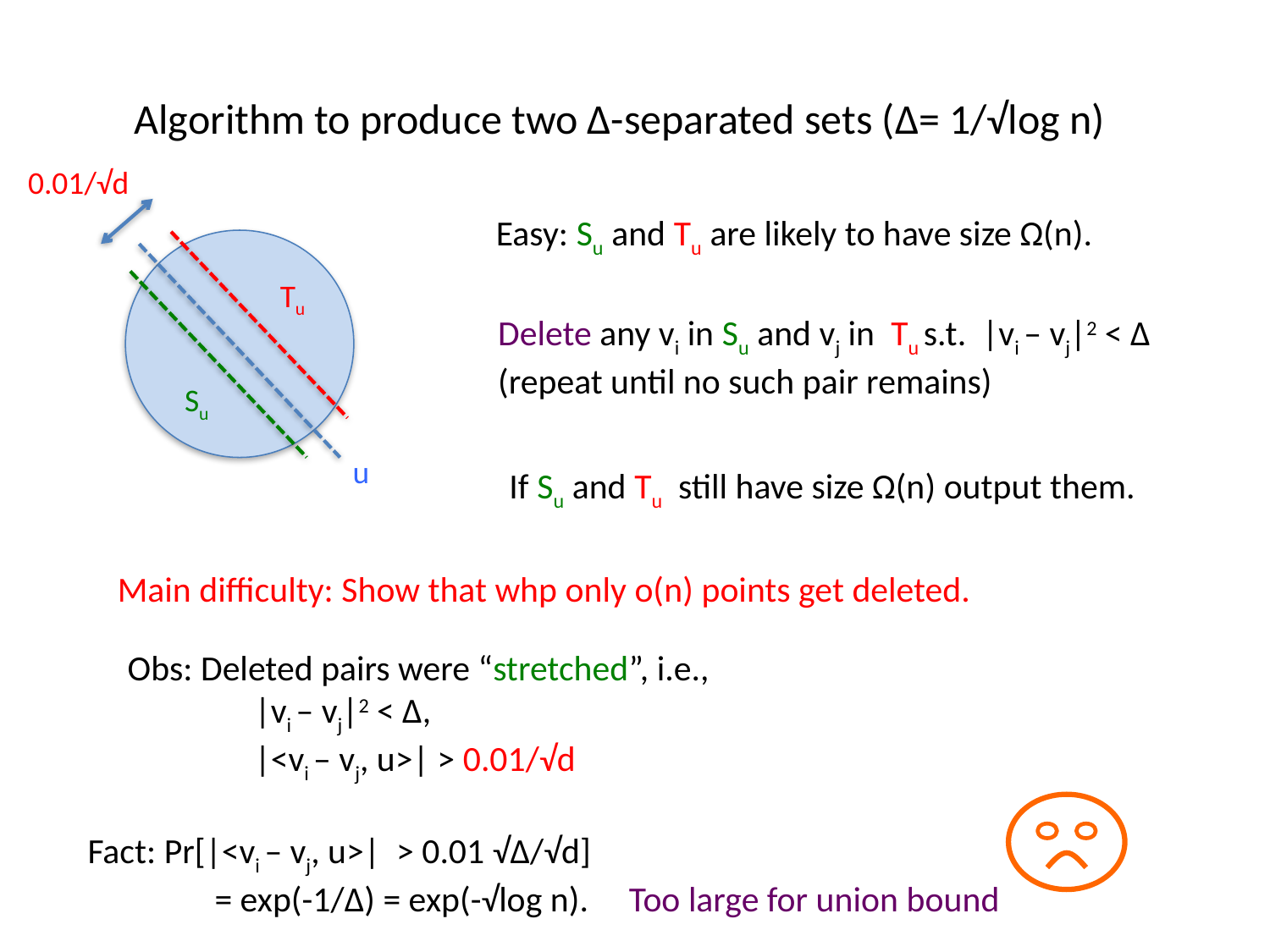

Algorithm to produce two Δ-separated sets (Δ= 1/√log n)
0.01/√d
Easy: Su and Tu are likely to have size Ω(n).

Tu
Delete any vi in Su and vj in  Tu s.t.  |vi – vj|2 < Δ
(repeat until no such pair remains)
Su
u
If Su and Tu  still have size Ω(n) output them.
Main difficulty: Show that whp only o(n) points get deleted.
Obs: Deleted pairs were “stretched”, i.e.,
	|vi – vj|2 < Δ,
	|<vi – vj, u>| > 0.01/√d

Fact: Pr[|<vi – vj, u>|  > 0.01 √Δ/√d]
	= exp(-1/Δ) = exp(-√log n).     Too large for union bound